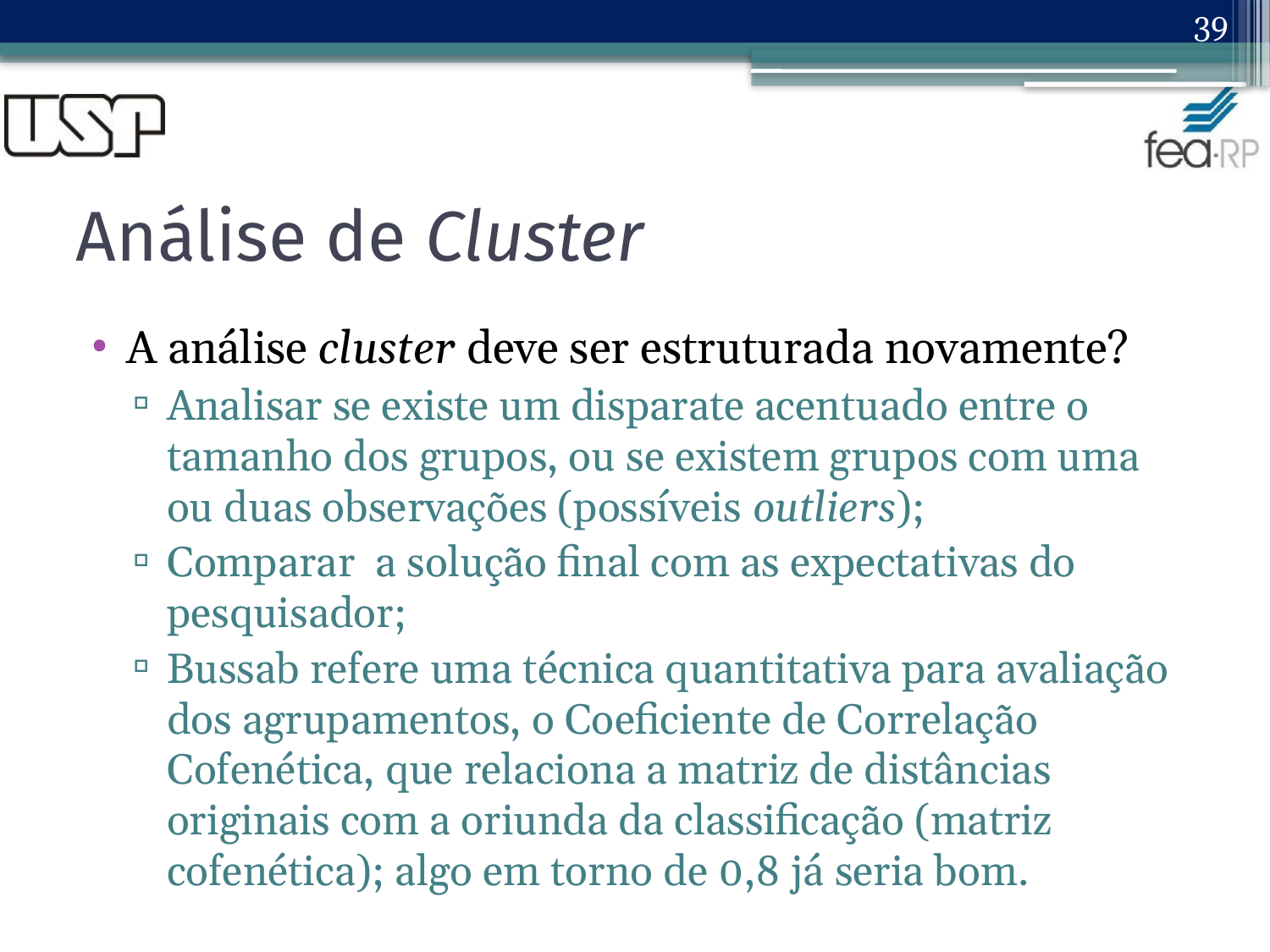

39
# Análise de Cluster
A análise cluster deve ser estruturada novamente?
Analisar se existe um disparate acentuado entre o tamanho dos grupos, ou se existem grupos com uma ou duas observações (possíveis outliers);
Comparar  a solução final com as expectativas do pesquisador;
Bussab refere uma técnica quantitativa para avaliação dos agrupamentos, o Coeficiente de Correlação Cofenética, que relaciona a matriz de distâncias originais com a oriunda da classificação (matriz cofenética); algo em torno de 0,8 já seria bom.